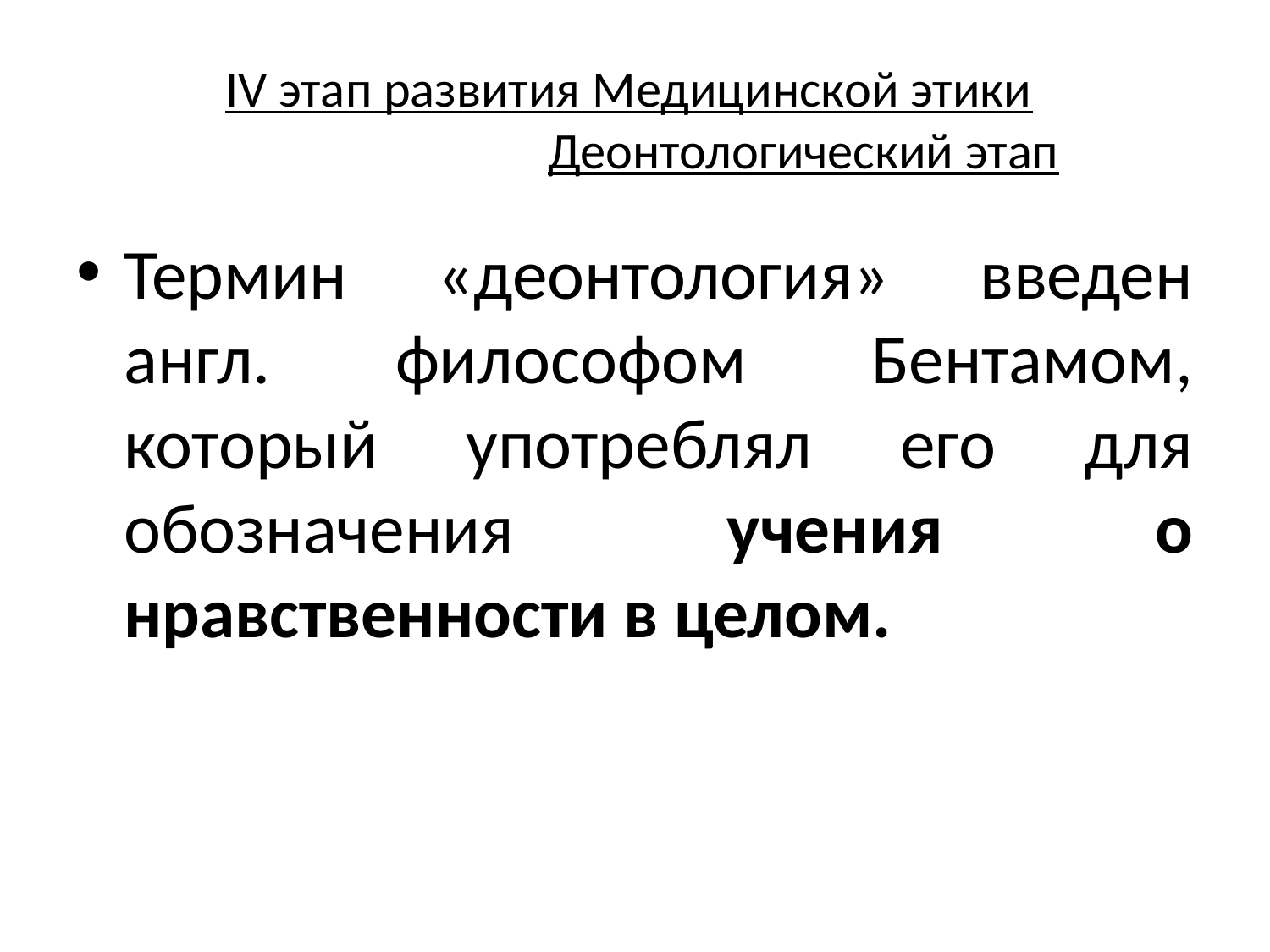

# IV этап развития Медицинской этики Деонтологический этап
Термин «деонтология» введен англ. философом Бентамом, который употреблял его для обозначения учения о нравственности в целом.